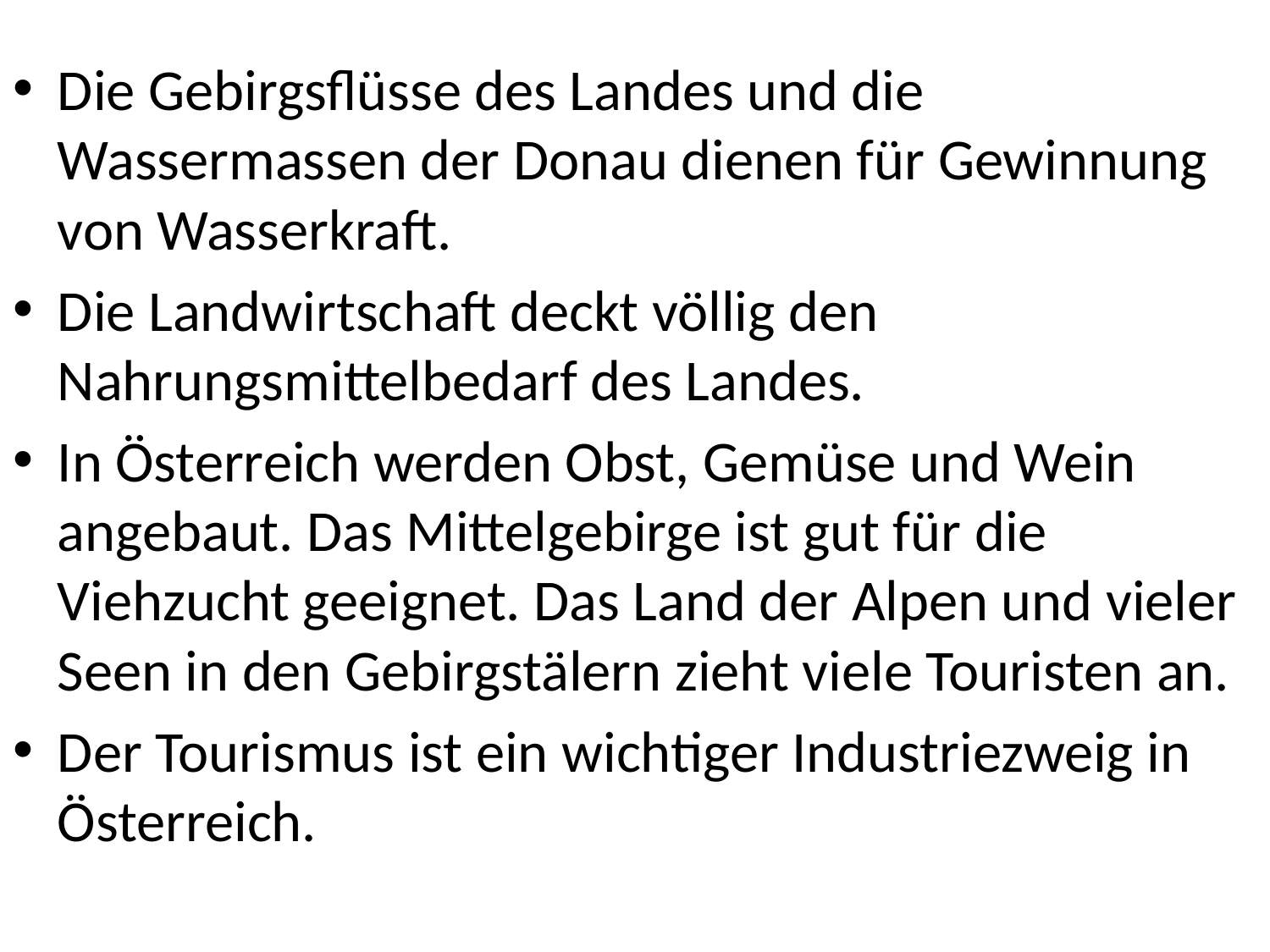

#
Die Gebirgsflüsse des Landes und die Wassermassen der Donau dienen für Gewinnung von Wasserkraft.
Die Landwirtschaft deckt völlig den Nahrungsmittelbedarf des Landes.
In Österreich werden Obst, Gemüse und Wein angebaut. Das Mittelgebirge ist gut für die Viehzucht geeignet. Das Land der Alpen und vieler Seen in den Gebirgstälern zieht viele Touristen an.
Der Tourismus ist ein wichtiger Industriezweig in Österreich.